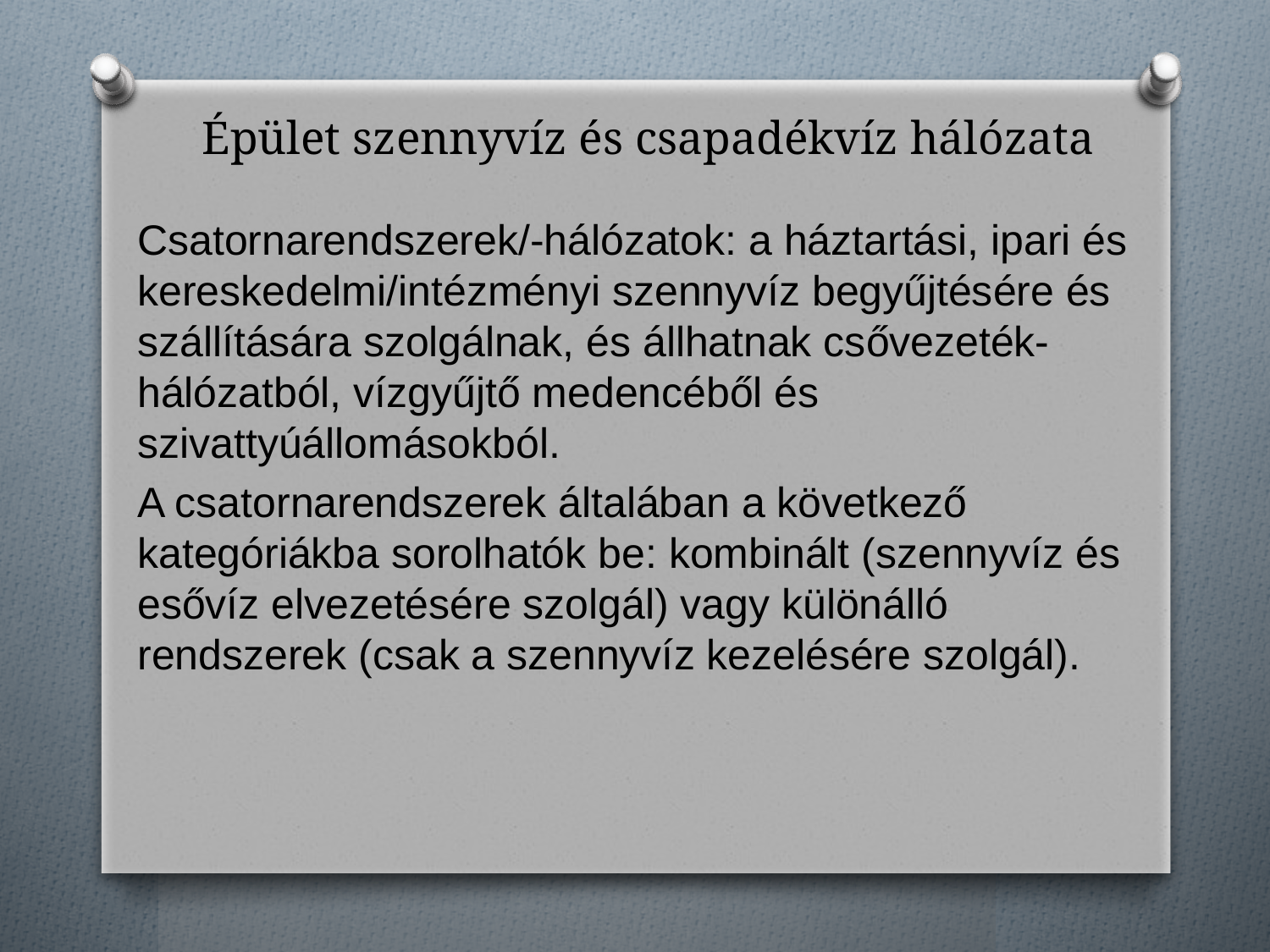

# Épület szennyvíz és csapadékvíz hálózata
Csatornarendszerek/-hálózatok: a háztartási, ipari és kereskedelmi/intézményi szennyvíz begyűjtésére és szállítására szolgálnak, és állhatnak csővezeték-hálózatból, vízgyűjtő medencéből és szivattyúállomásokból.
A csatornarendszerek általában a következő kategóriákba sorolhatók be: kombinált (szennyvíz és esővíz elvezetésére szolgál) vagy különálló rendszerek (csak a szennyvíz kezelésére szolgál).